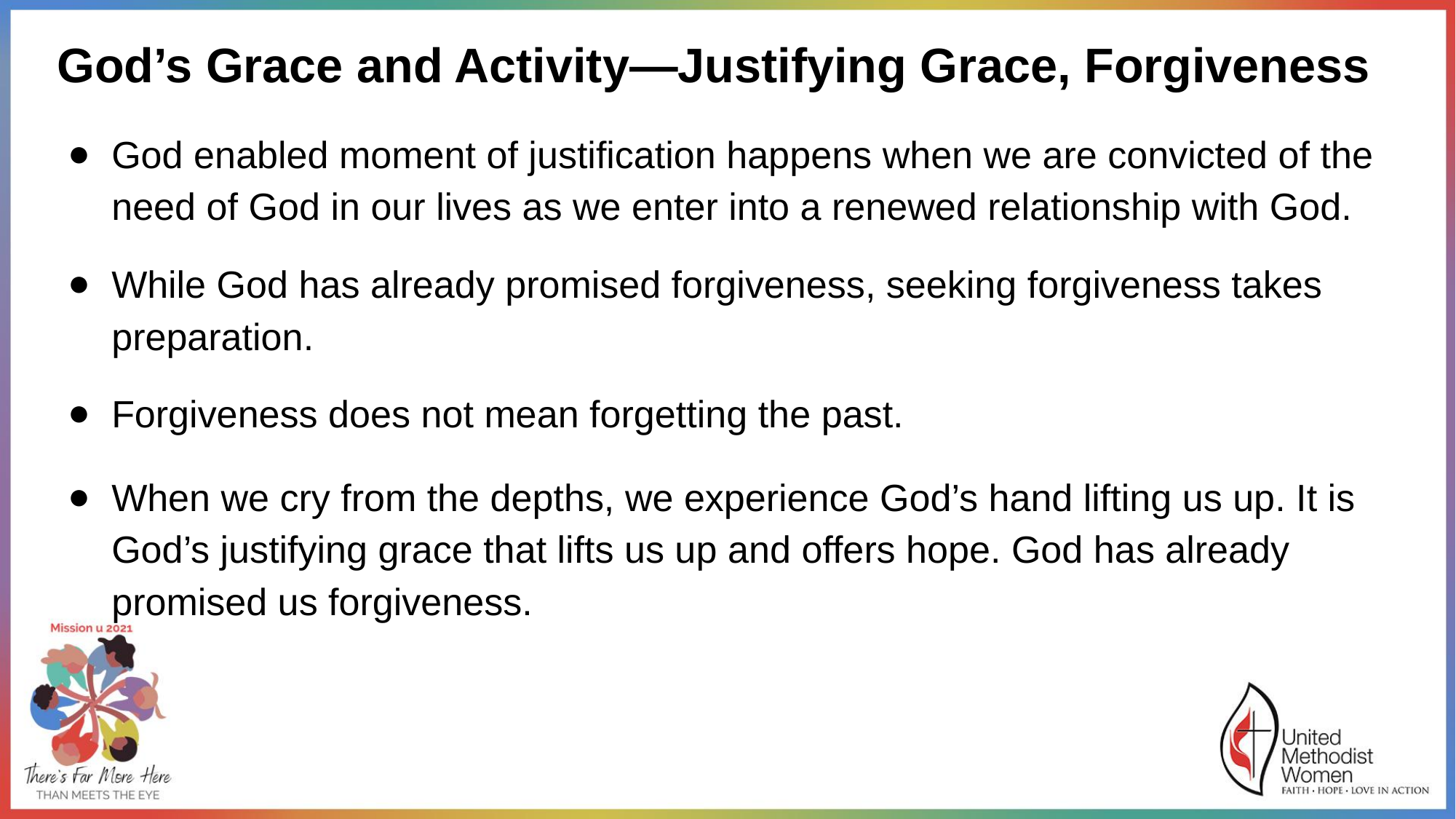

God’s Grace and Activity—Justifying Grace, Forgiveness

God enabled moment of justification happens when we are convicted of the need of God in our lives as we enter into a renewed relationship with God.

While God has already promised forgiveness, seeking forgiveness takes preparation.

Forgiveness does not mean forgetting the past.

When we cry from the depths, we experience God’s hand lifting us up. It is God’s justifying grace that lifts us up and offers hope. God has already promised us forgiveness.